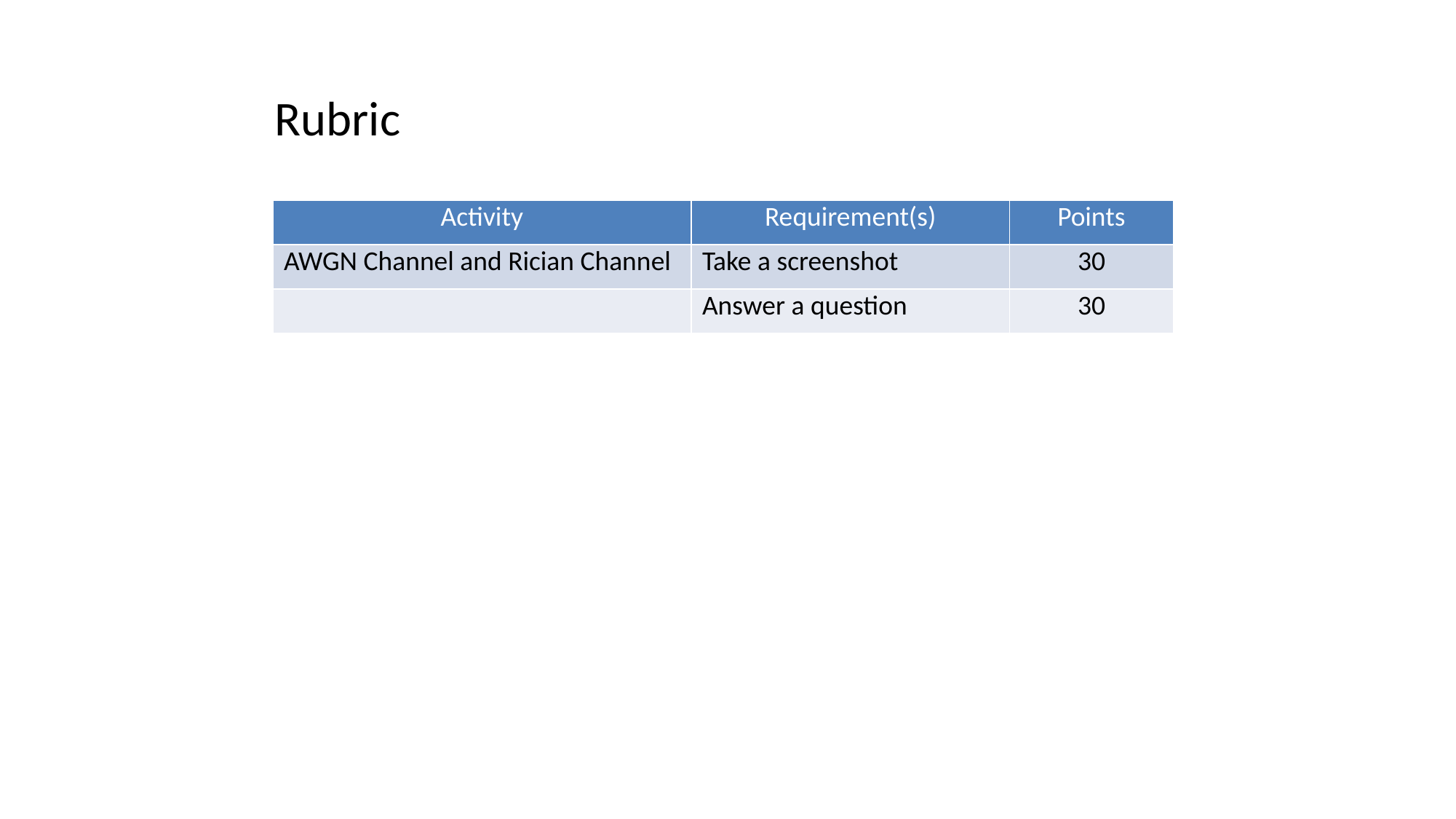

Rubric

| Activity | Requirement(s) | Points |
| --- | --- | --- |
| AWGN Channel and Rician Channel | Take a screenshot | 30 |
|  | Answer a question | 30 |